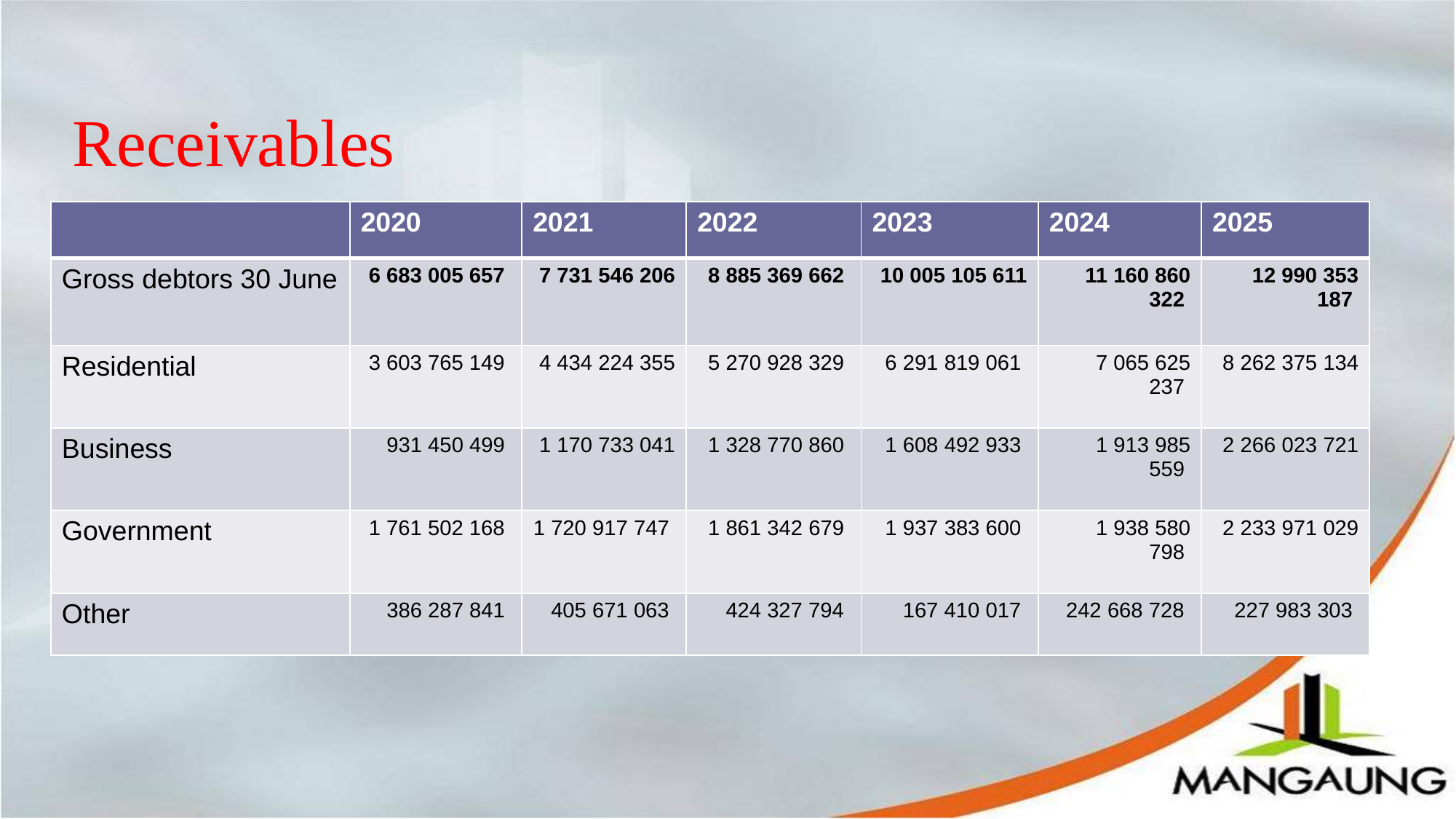

# Receivables
|  | 2020 | 2021 | 2022 | 2023 | 2024 | 2025 |
| --- | --- | --- | --- | --- | --- | --- |
| Gross debtors 30 June | 6 683 005 657 | 7 731 546 206 | 8 885 369 662 | 10 005 105 611 | 11 160 860 322 | 12 990 353 187 |
| Residential | 3 603 765 149 | 4 434 224 355 | 5 270 928 329 | 6 291 819 061 | 7 065 625 237 | 8 262 375 134 |
| Business | 931 450 499 | 1 170 733 041 | 1 328 770 860 | 1 608 492 933 | 1 913 985 559 | 2 266 023 721 |
| Government | 1 761 502 168 | 1 720 917 747 | 1 861 342 679 | 1 937 383 600 | 1 938 580 798 | 2 233 971 029 |
| Other | 386 287 841 | 405 671 063 | 424 327 794 | 167 410 017 | 242 668 728 | 227 983 303 |